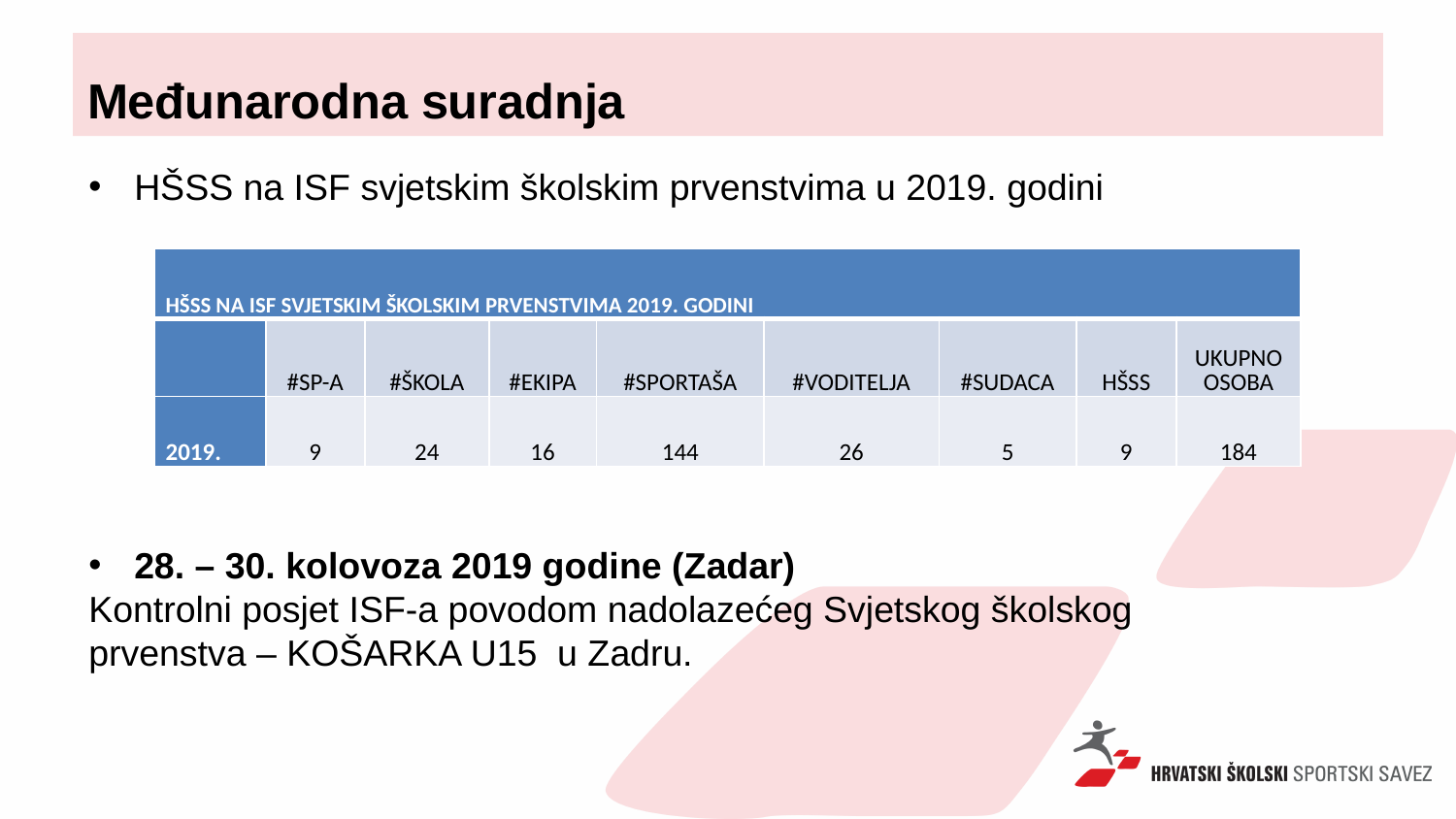

# Međunarodna suradnja
HŠSS na ISF svjetskim školskim prvenstvima u 2019. godini
| HŠSS NA ISF SVJETSKIM ŠKOLSKIM PRVENSTVIMA 2019. GODINI |  |  |  |  |  |  |  |  |
| --- | --- | --- | --- | --- | --- | --- | --- | --- |
|  | #SP-A | #ŠKOLA | #EKIPA | #SPORTAŠA | #VODITELJA | #SUDACA | HŠSS | UKUPNO OSOBA |
| 2019. | 9 | 24 | 16 | 144 | 26 | 5 | 9 | 184 |
28. – 30. kolovoza 2019 godine (Zadar)
Kontrolni posjet ISF-a povodom nadolazećeg Svjetskog školskog prvenstva – KOŠARKA U15  u Zadru.